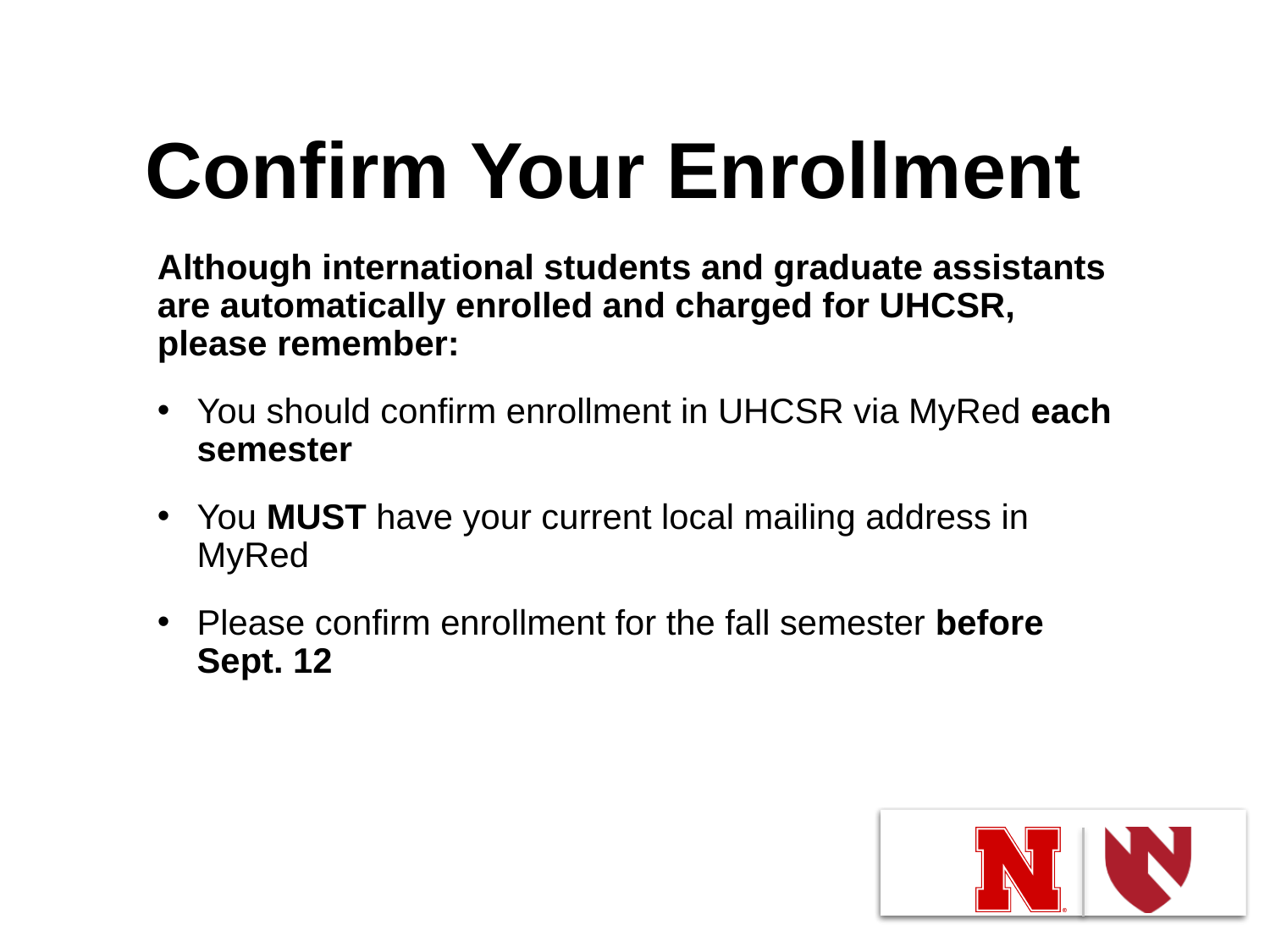

# Confirm Your Enrollment
Although international students and graduate assistants are automatically enrolled and charged for UHCSR, please remember:

You should confirm enrollment in UHCSR via MyRed each semester

You MUST have your current local mailing address in MyRed

Please confirm enrollment for the fall semester before Sept. 12